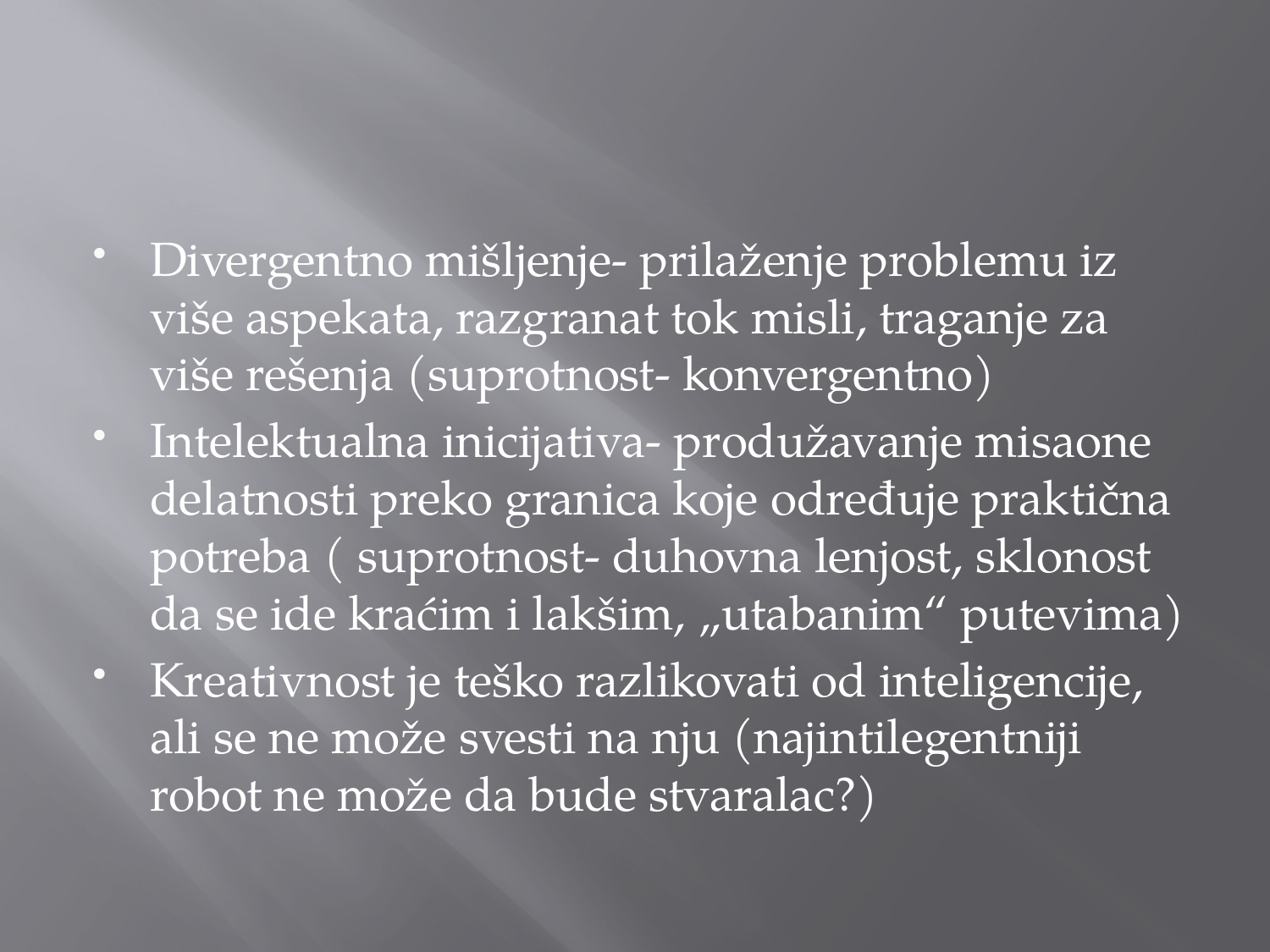

Divergentno mišljenje- prilaženje problemu iz više aspekata, razgranat tok misli, traganje za više rešenja (suprotnost- konvergentno)
Intelektualna inicijativa- produžavanje misaone delatnosti preko granica koje određuje praktična potreba ( suprotnost- duhovna lenjost, sklonost da se ide kraćim i lakšim, „utabanim“ putevima)
Kreativnost je teško razlikovati od inteligencije, ali se ne može svesti na nju (najintilegentniji robot ne može da bude stvaralac?)